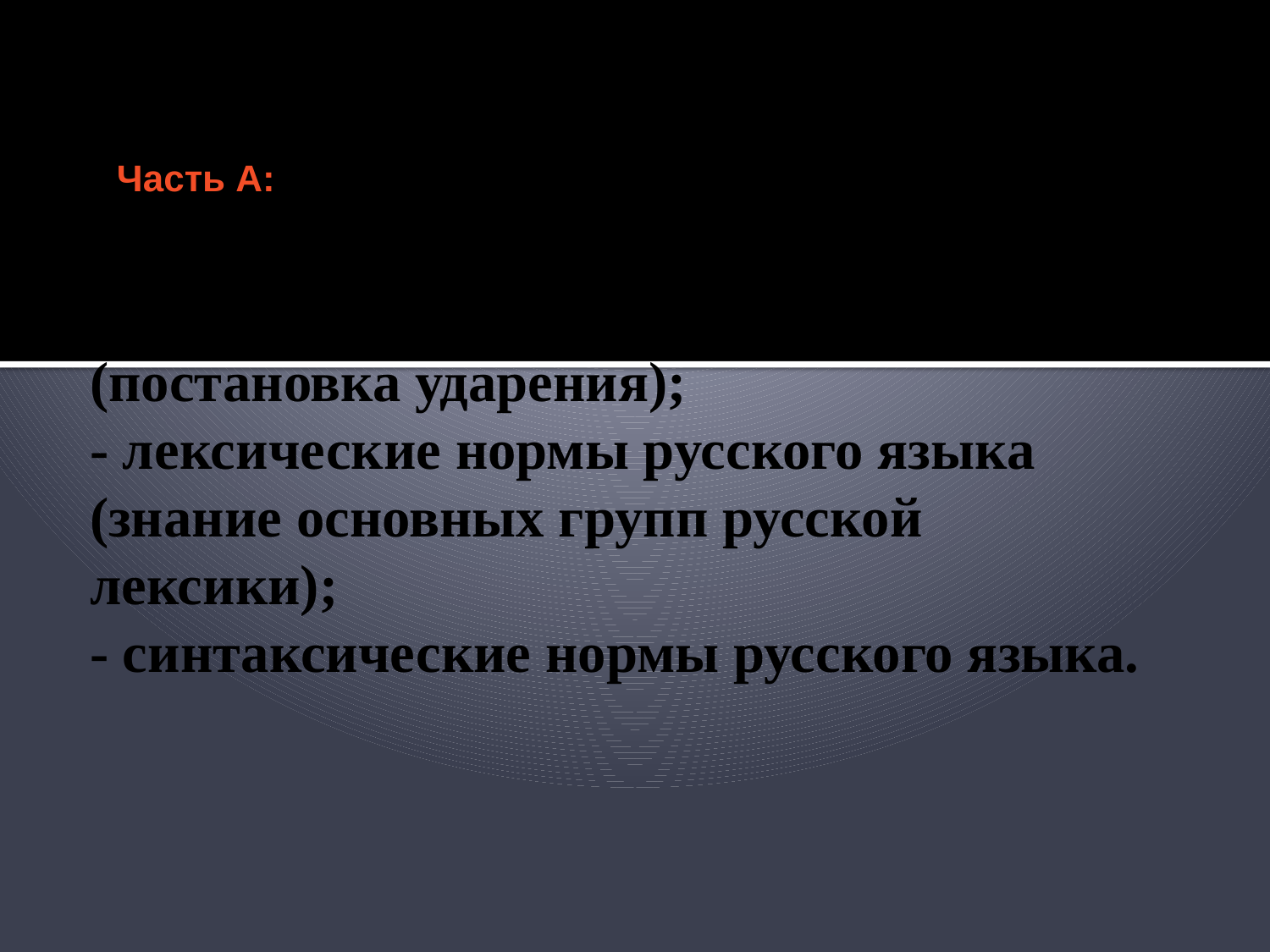

# Часть А:
- орфоэпические нормы русского языка (постановка ударения);
- лексические нормы русского языка (знание основных групп русской лексики);
- синтаксические нормы русского языка.